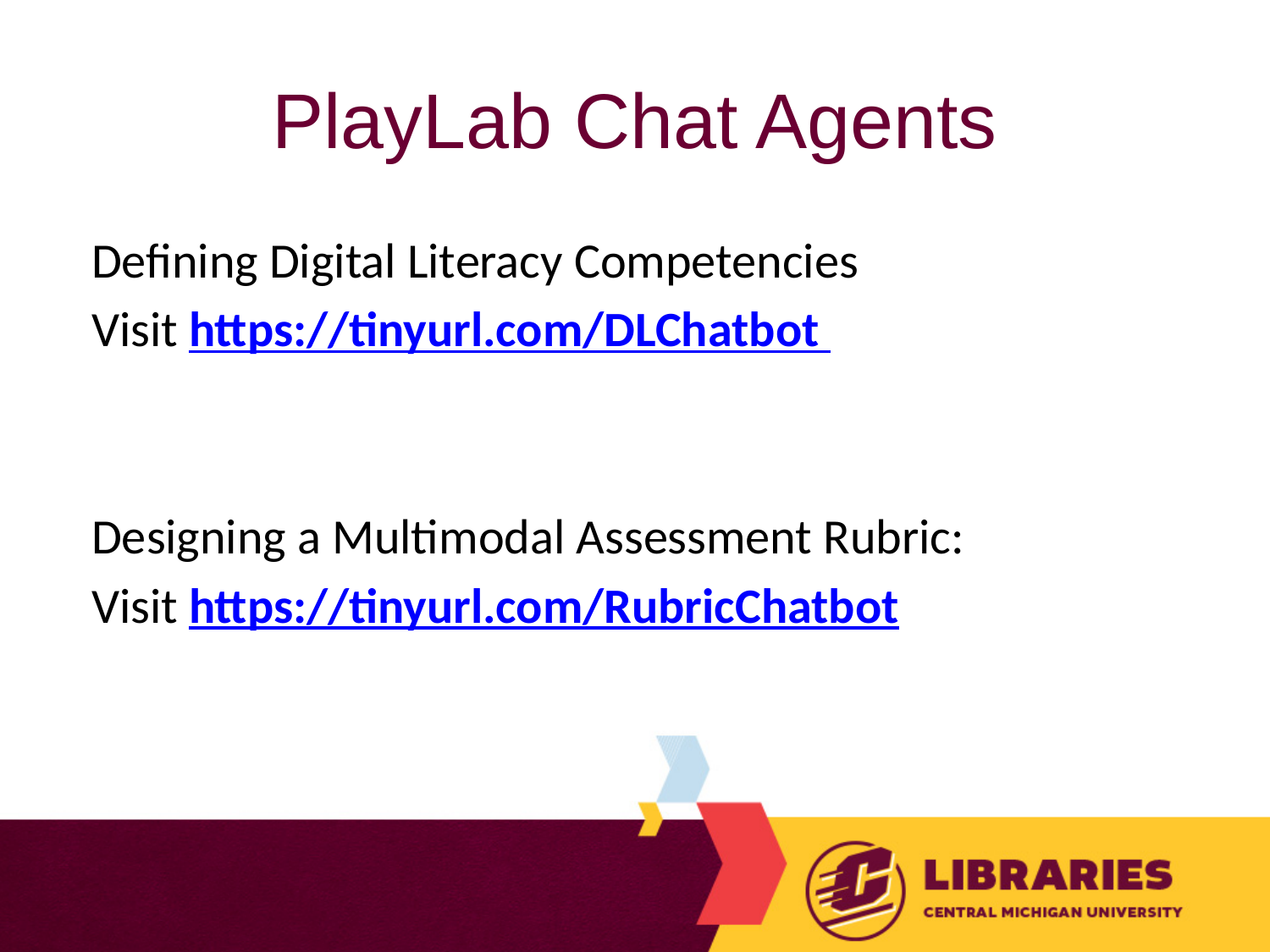

# PlayLab Chat Agents
Defining Digital Literacy Competencies
Visit https://tinyurl.com/DLChatbot

Designing a Multimodal Assessment Rubric:
Visit https://tinyurl.com/RubricChatbot